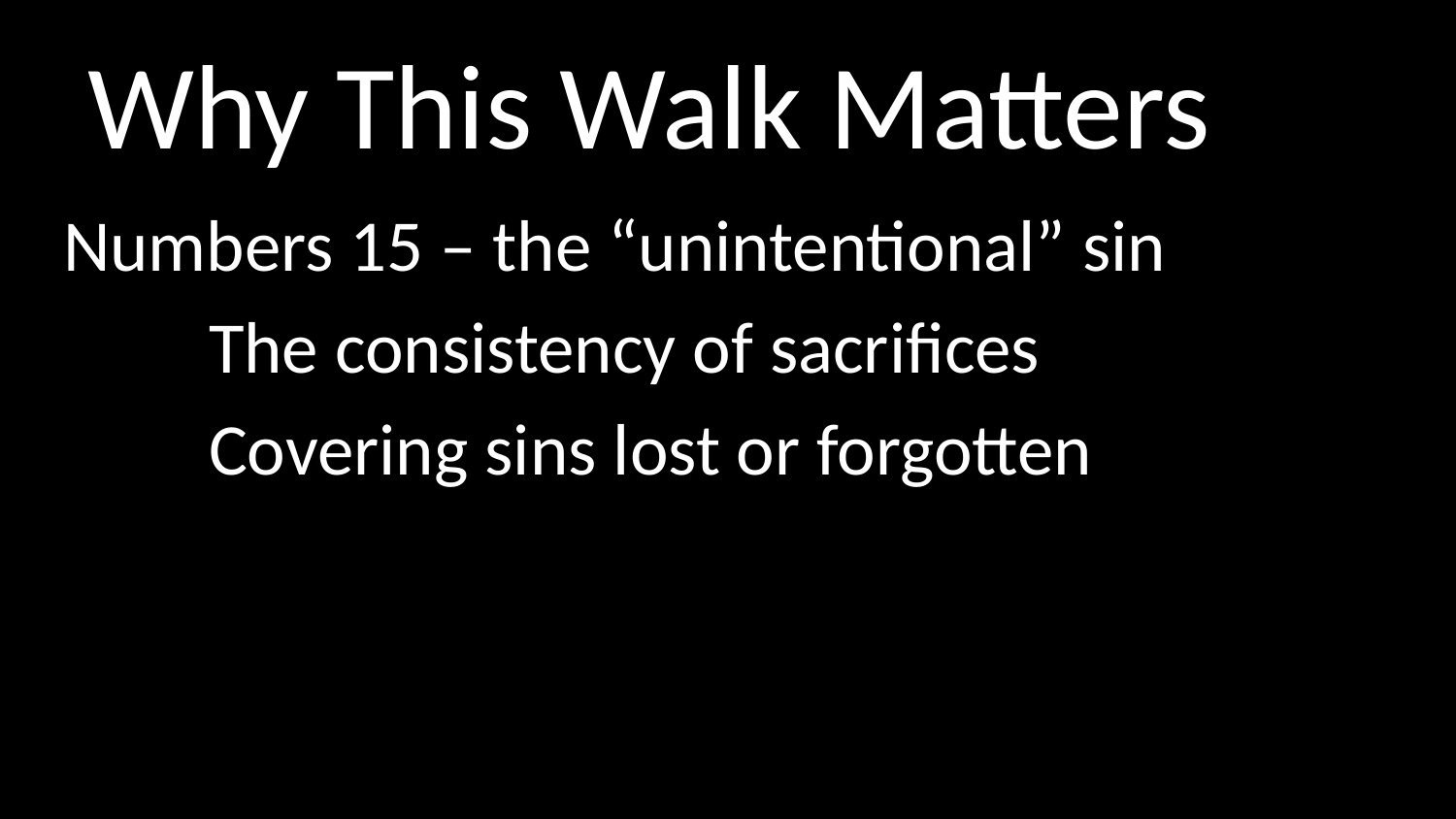

# Why This Walk Matters
Numbers 15 – the “unintentional” sin
	The consistency of sacrifices
	Covering sins lost or forgotten